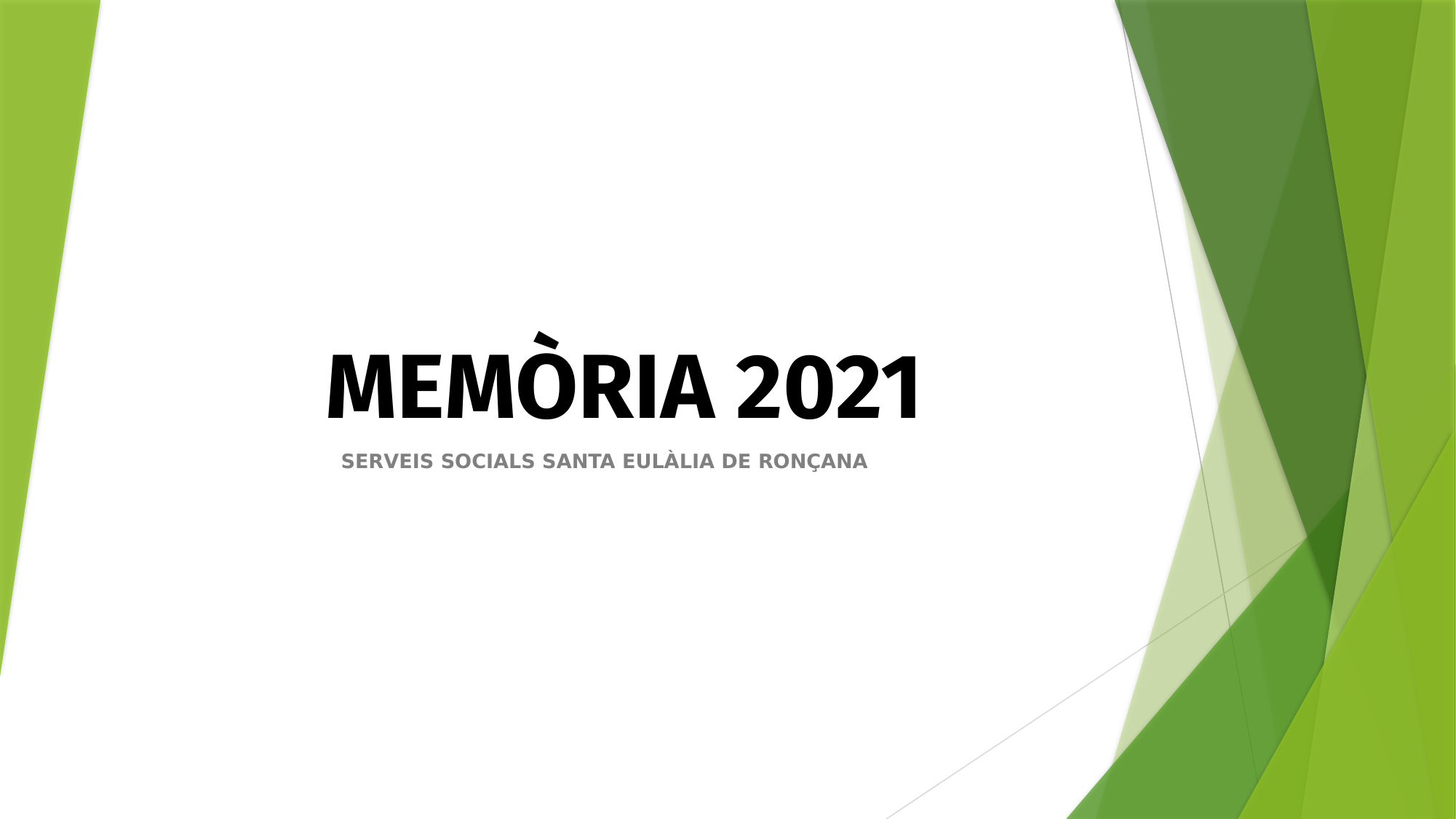

MEMÒRIA 2021
SERVEIS SOCIALS SANTA EULÀLIA DE RONÇANA